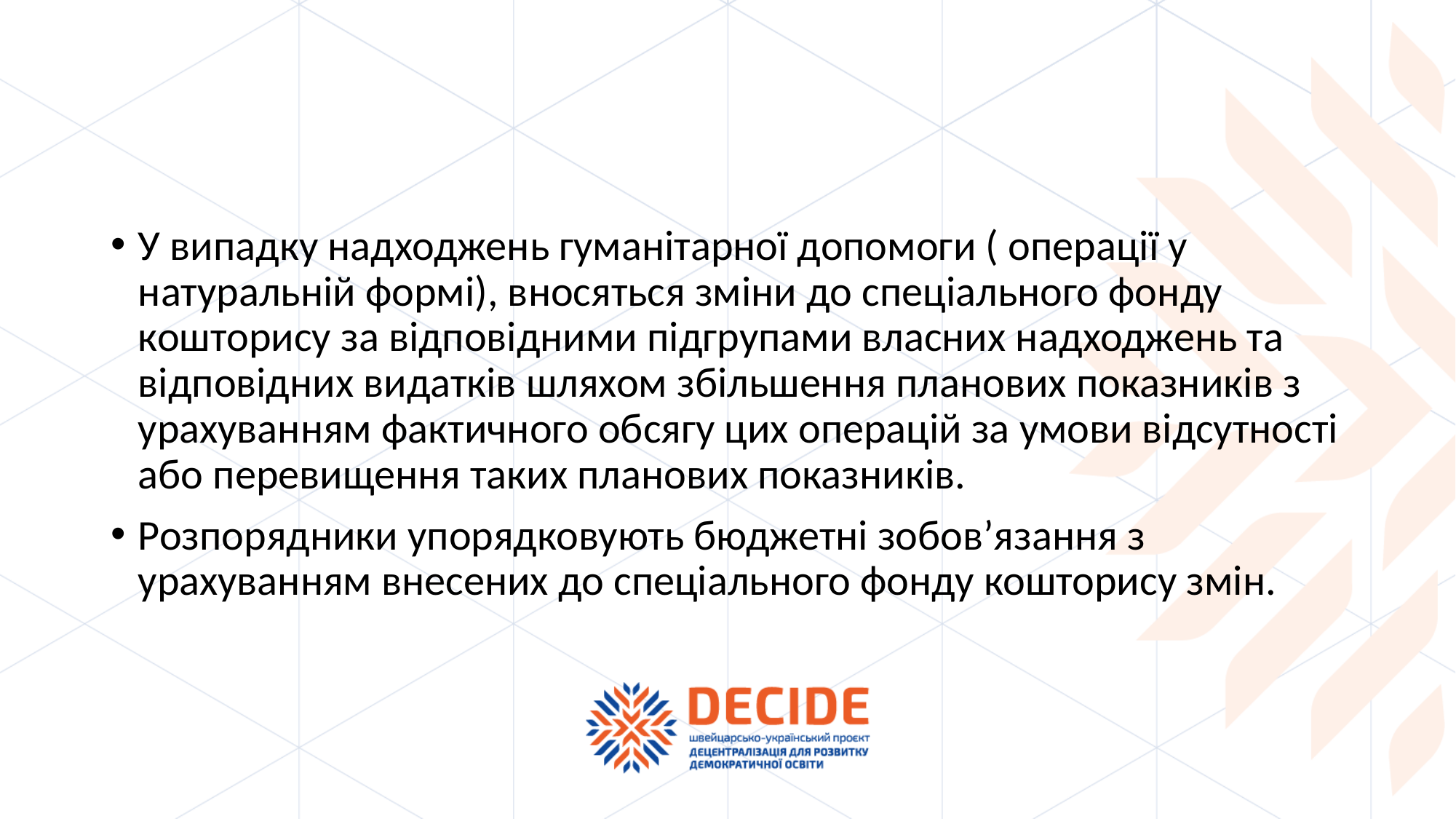

У випадку надходжень гуманітарної допомоги ( операції у натуральній формі), вносяться зміни до спеціального фонду кошторису за відповідними підгрупами власних надходжень та відповідних видатків шляхом збільшення планових показників з урахуванням фактичного обсягу цих операцій за умови відсутності або перевищення таких планових показників.
Розпорядники упорядковують бюджетні зобов’язання з урахуванням внесених до спеціального фонду кошторису змін.